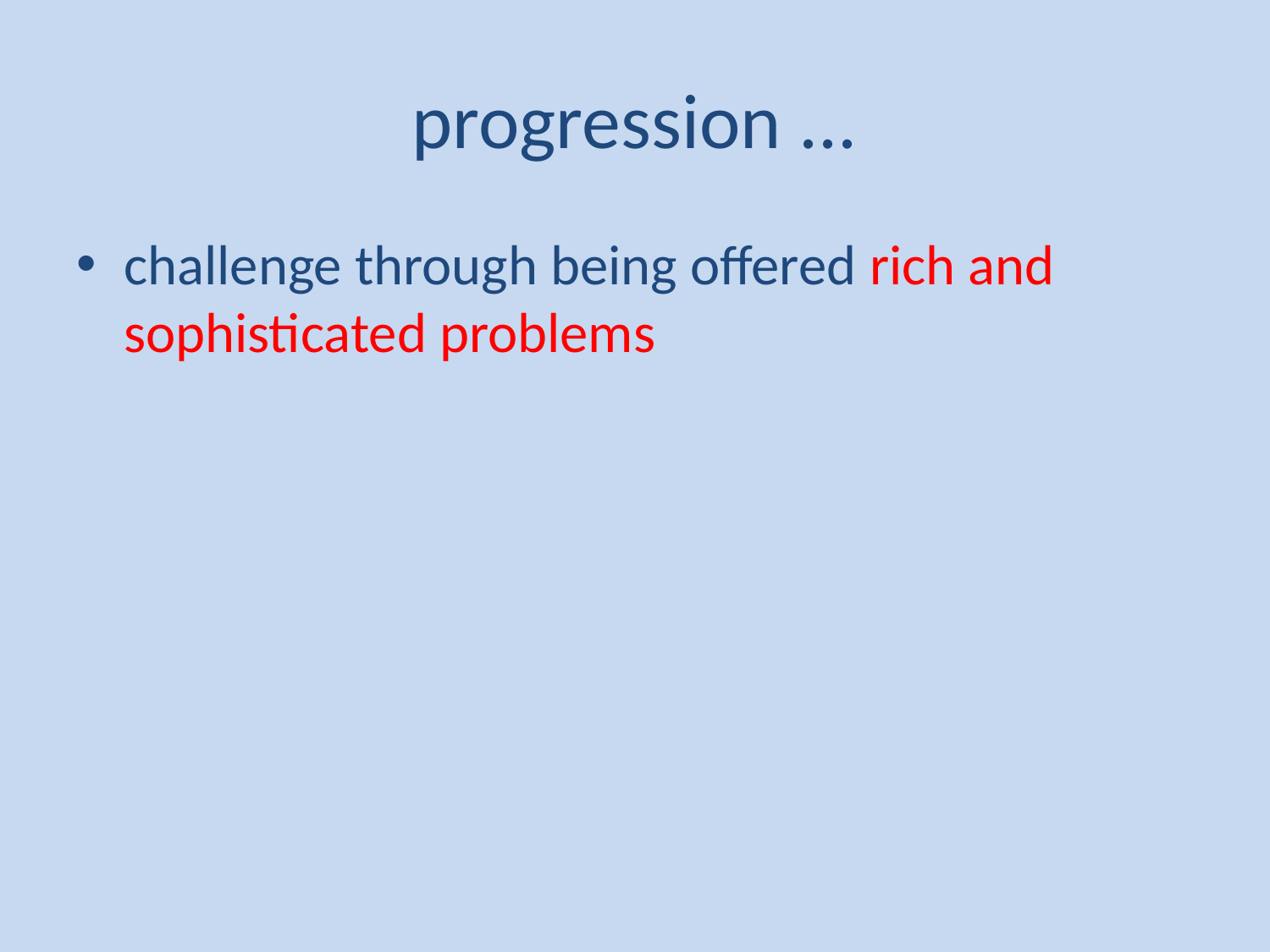

# progression ...
challenge through being offered rich and sophisticated problems